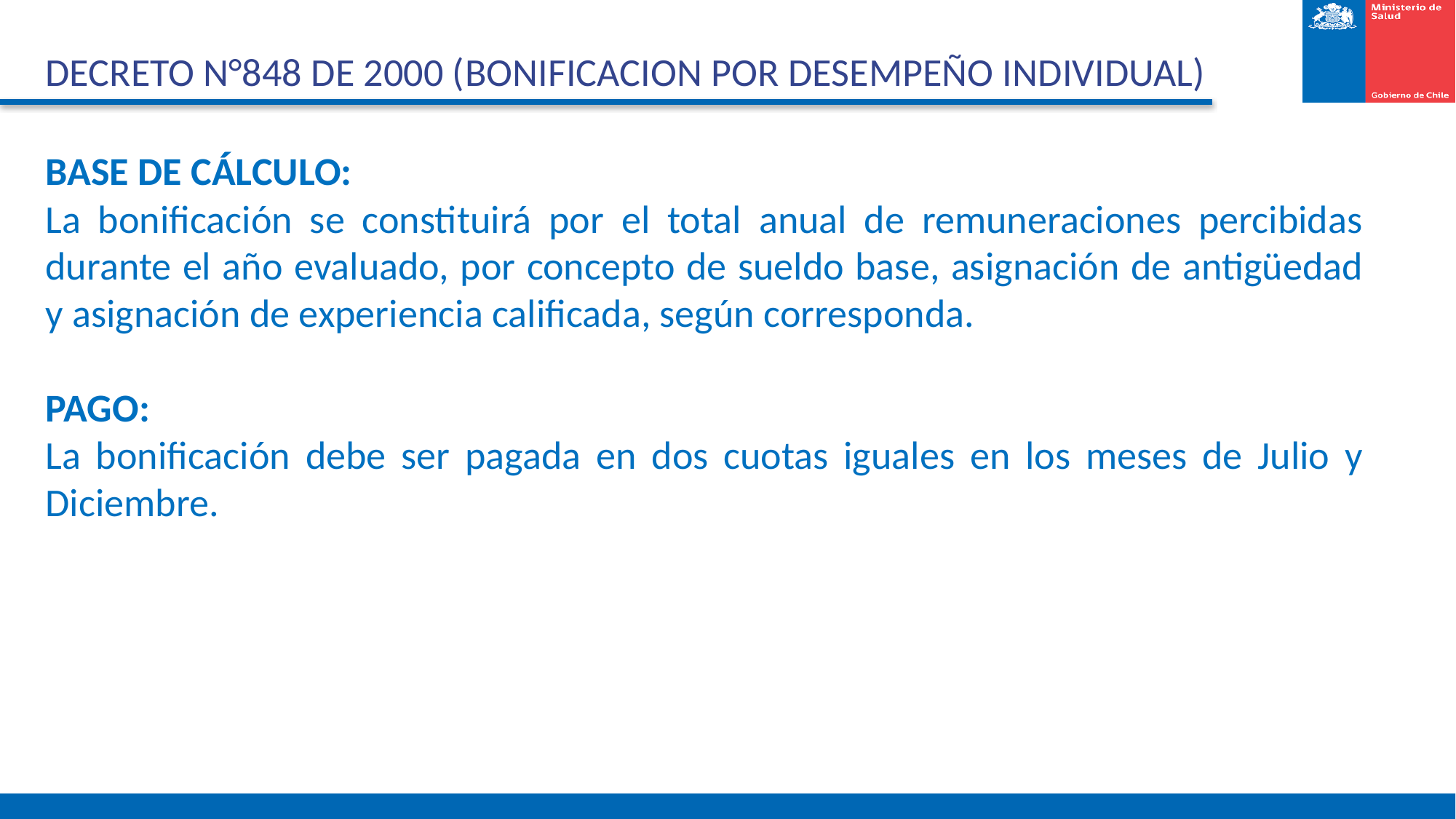

DECRETO N°848 DE 2000 (BONIFICACION POR DESEMPEÑO INDIVIDUAL)
BASE DE CÁLCULO:
La bonificación se constituirá por el total anual de remuneraciones percibidas durante el año evaluado, por concepto de sueldo base, asignación de antigüedad y asignación de experiencia calificada, según corresponda.

PAGO:
La bonificación debe ser pagada en dos cuotas iguales en los meses de Julio y Diciembre.